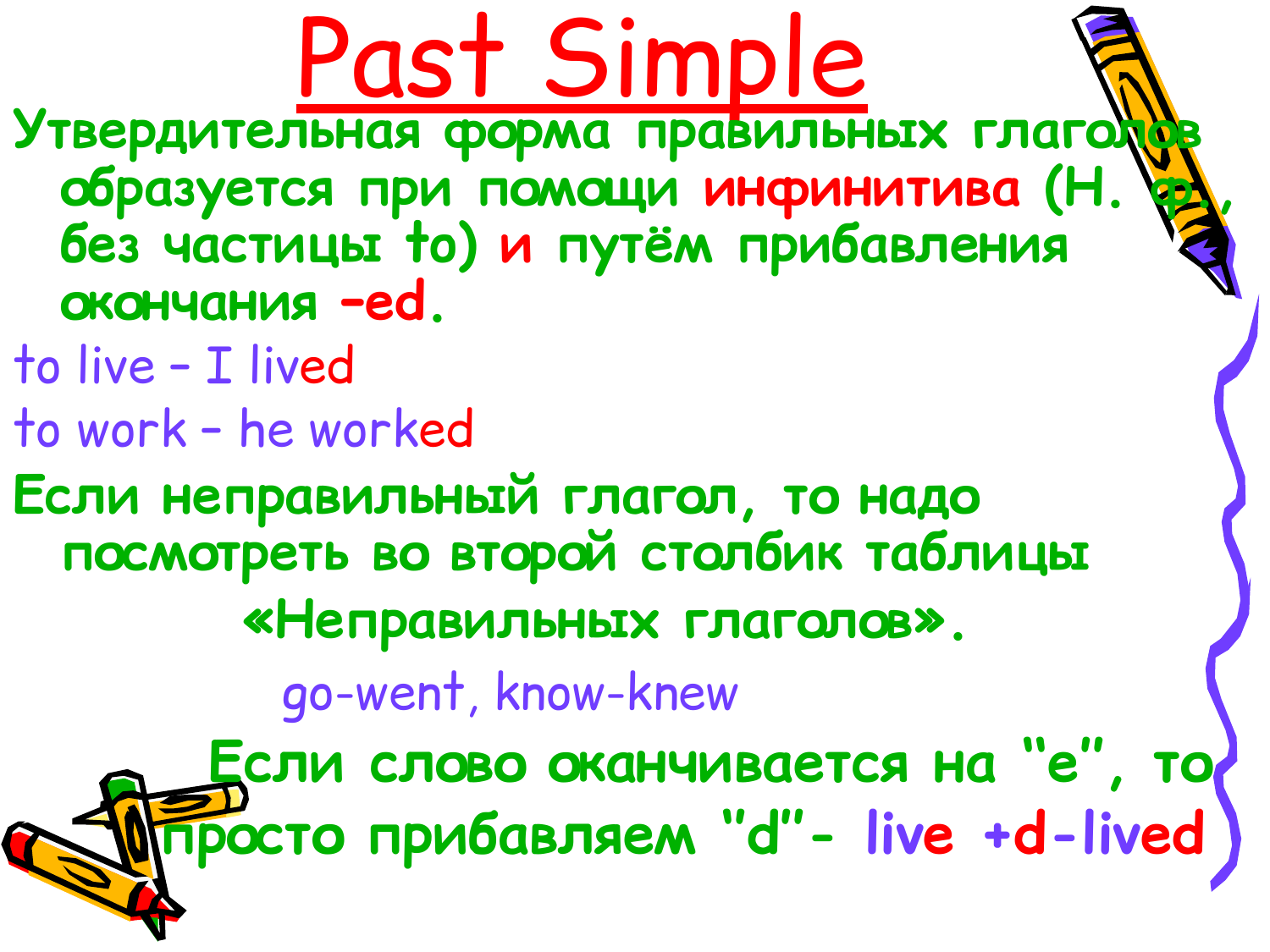

# Past Simple
Утвердительная форма правильных глаголов образуется при помощи инфинитива (Н. ф., без частицы to) и путём прибавления окончания –ed.
to live – I lived
to work – he worked
Если неправильный глагол, то надо посмотреть во второй столбик таблицы
          «Неправильных глаголов».
           go-went, know-knew
        Если слово оканчивается на ‘‘e’’, то
      просто прибавляем ‘’d’’- live +d-lived